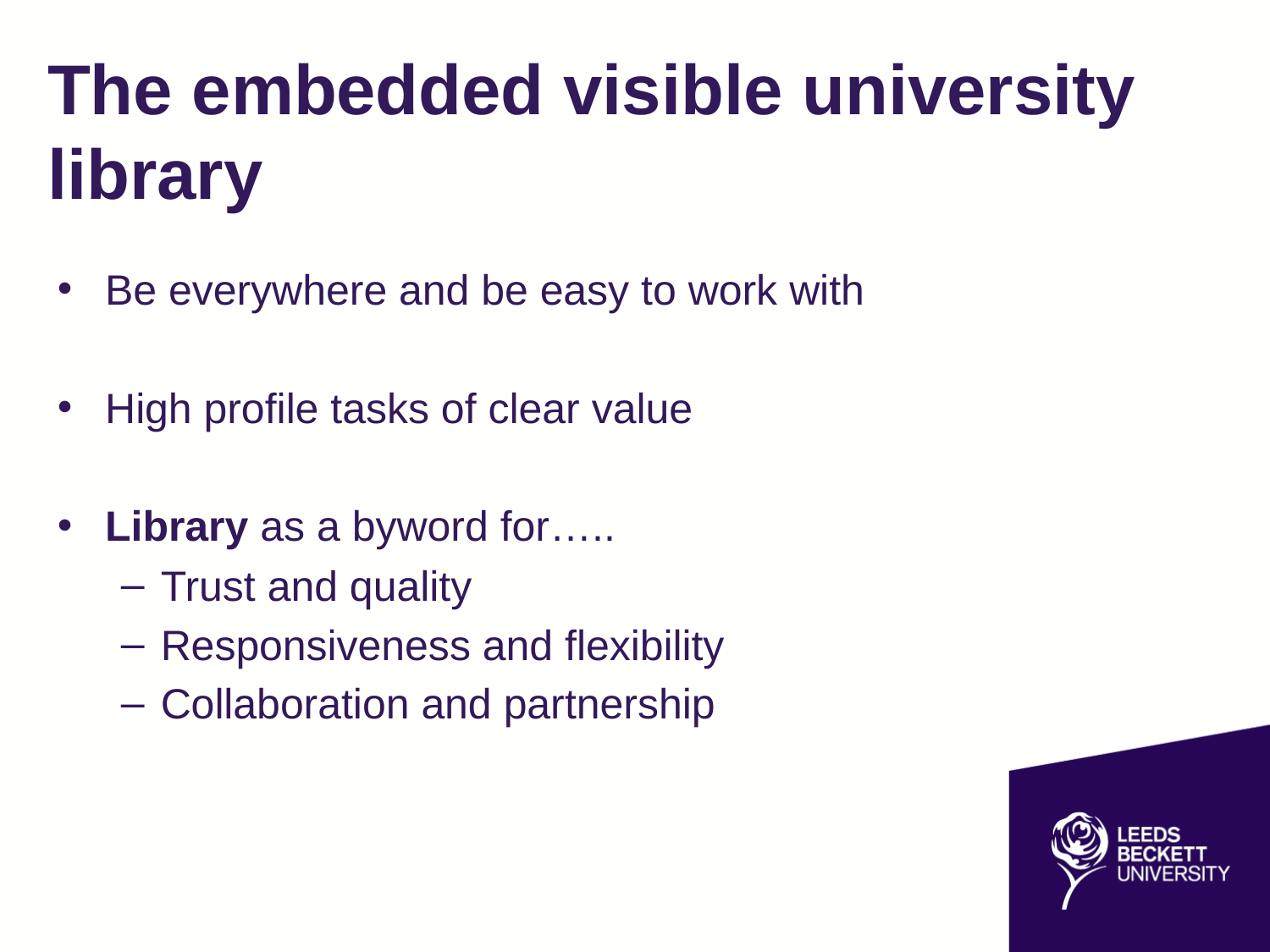

# The embedded visible university library
Be everywhere and be easy to work with

High profile tasks of clear value

Library as a byword for…..
Trust and quality
Responsiveness and flexibility
Collaboration and partnership